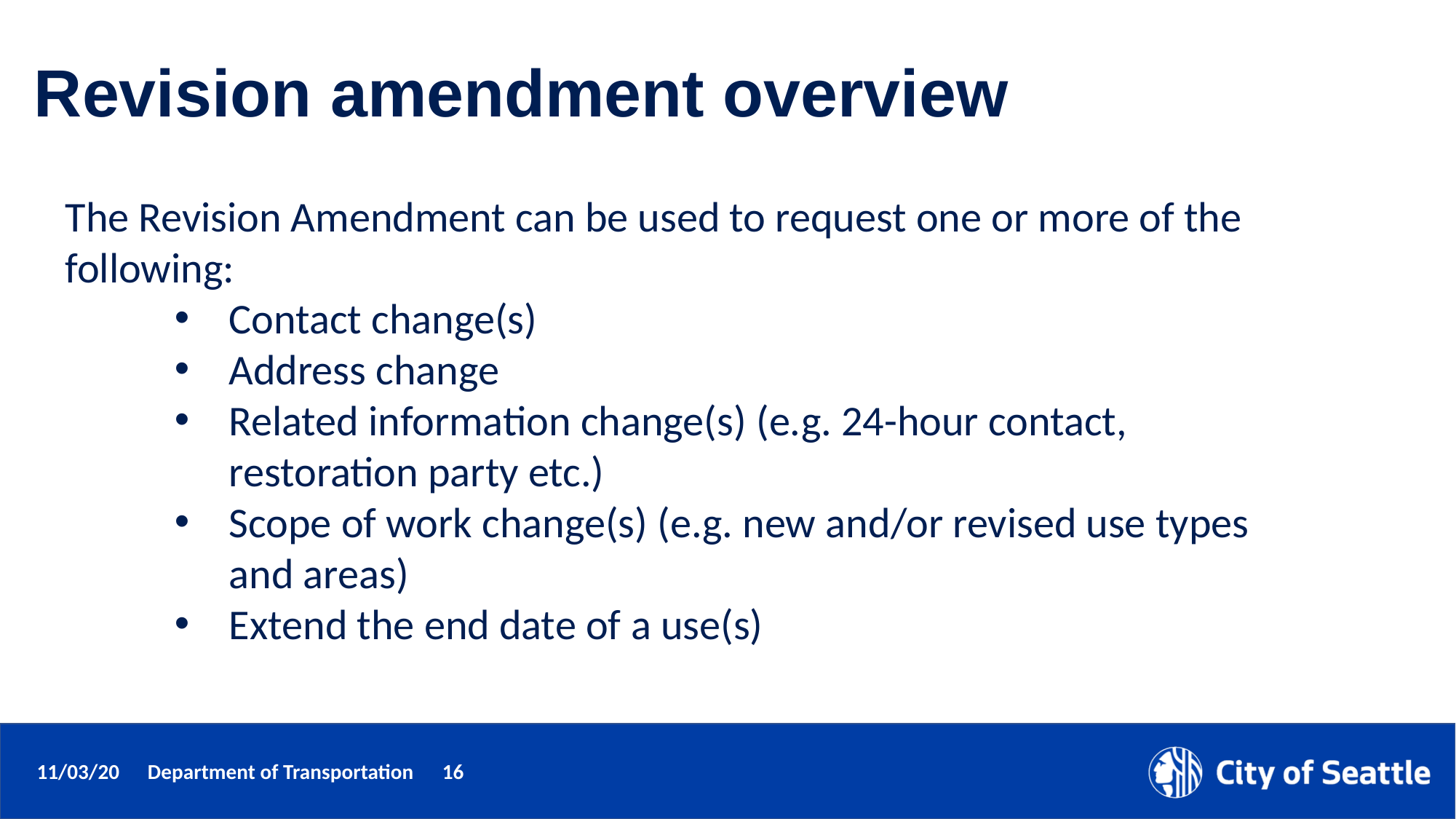

# Revision amendment overview
The Revision Amendment can be used to request one or more of the following:
Contact change(s)
Address change
Related information change(s) (e.g. 24-hour contact, restoration party etc.)
Scope of work change(s) (e.g. new and/or revised use types and areas)
Extend the end date of a use(s)